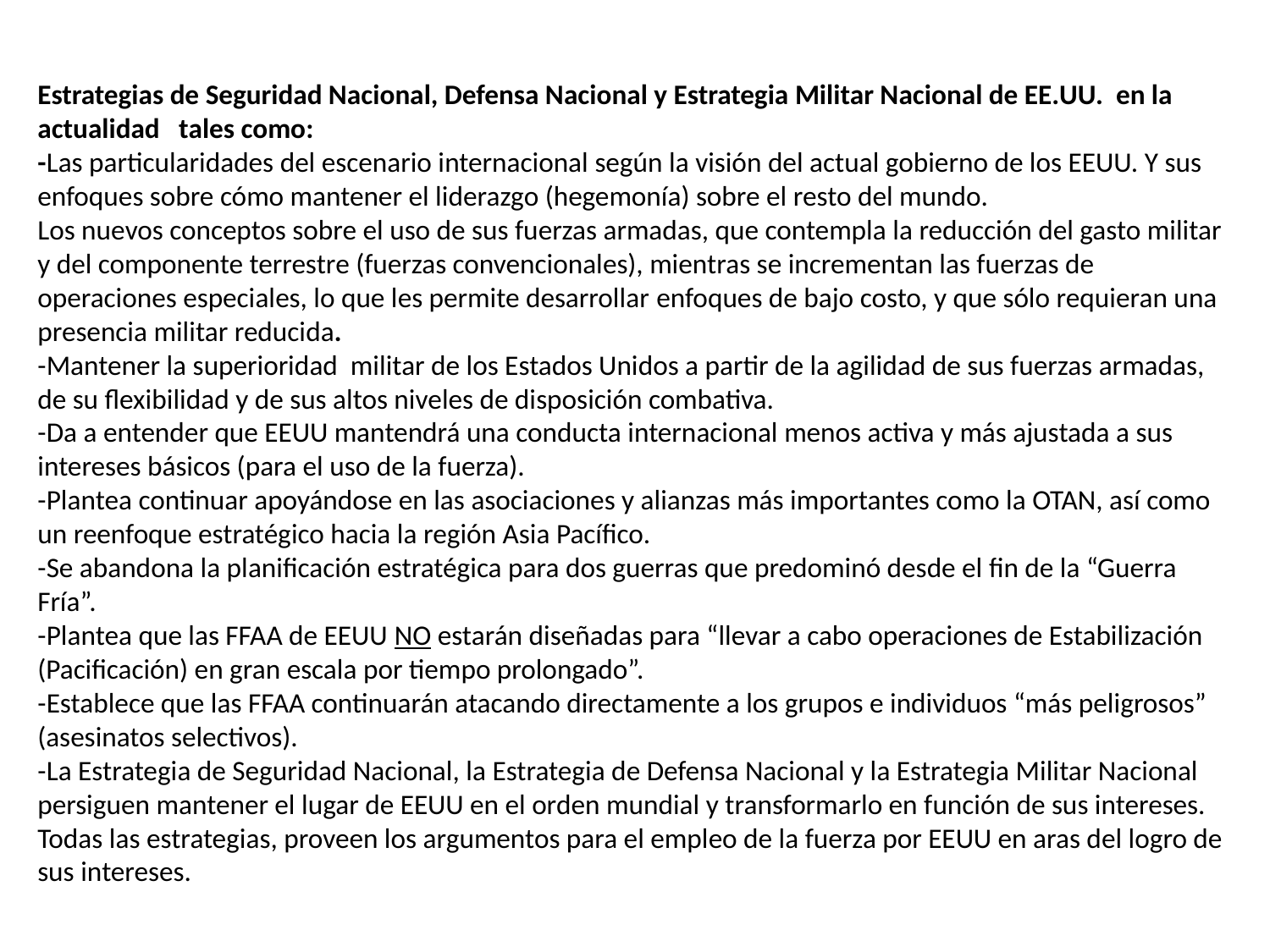

# Estrategias de Seguridad Nacional, Defensa Nacional y Estrategia Militar Nacional de EE.UU.  en la actualidad   tales como: -Las particularidades del escenario internacional según la visión del actual gobierno de los EEUU. Y sus enfoques sobre cómo mantener el liderazgo (hegemonía) sobre el resto del mundo. Los nuevos conceptos sobre el uso de sus fuerzas armadas, que contempla la reducción del gasto militar y del componente terrestre (fuerzas convencionales), mientras se incrementan las fuerzas de operaciones especiales, lo que les permite desarrollar enfoques de bajo costo, y que sólo requieran una presencia militar reducida. -Mantener la superioridad  militar de los Estados Unidos a partir de la agilidad de sus fuerzas armadas, de su flexibilidad y de sus altos niveles de disposición combativa. -Da a entender que EEUU mantendrá una conducta internacional menos activa y más ajustada a sus intereses básicos (para el uso de la fuerza). -Plantea continuar apoyándose en las asociaciones y alianzas más importantes como la OTAN, así como un reenfoque estratégico hacia la región Asia Pacífico. -Se abandona la planificación estratégica para dos guerras que predominó desde el fin de la “Guerra Fría”. -Plantea que las FFAA de EEUU NO estarán diseñadas para “llevar a cabo operaciones de Estabilización (Pacificación) en gran escala por tiempo prolongado”. -Establece que las FFAA continuarán atacando directamente a los grupos e individuos “más peligrosos” (asesinatos selectivos). -La Estrategia de Seguridad Nacional, la Estrategia de Defensa Nacional y la Estrategia Militar Nacional persiguen mantener el lugar de EEUU en el orden mundial y transformarlo en función de sus intereses. Todas las estrategias, proveen los argumentos para el empleo de la fuerza por EEUU en aras del logro de sus intereses.